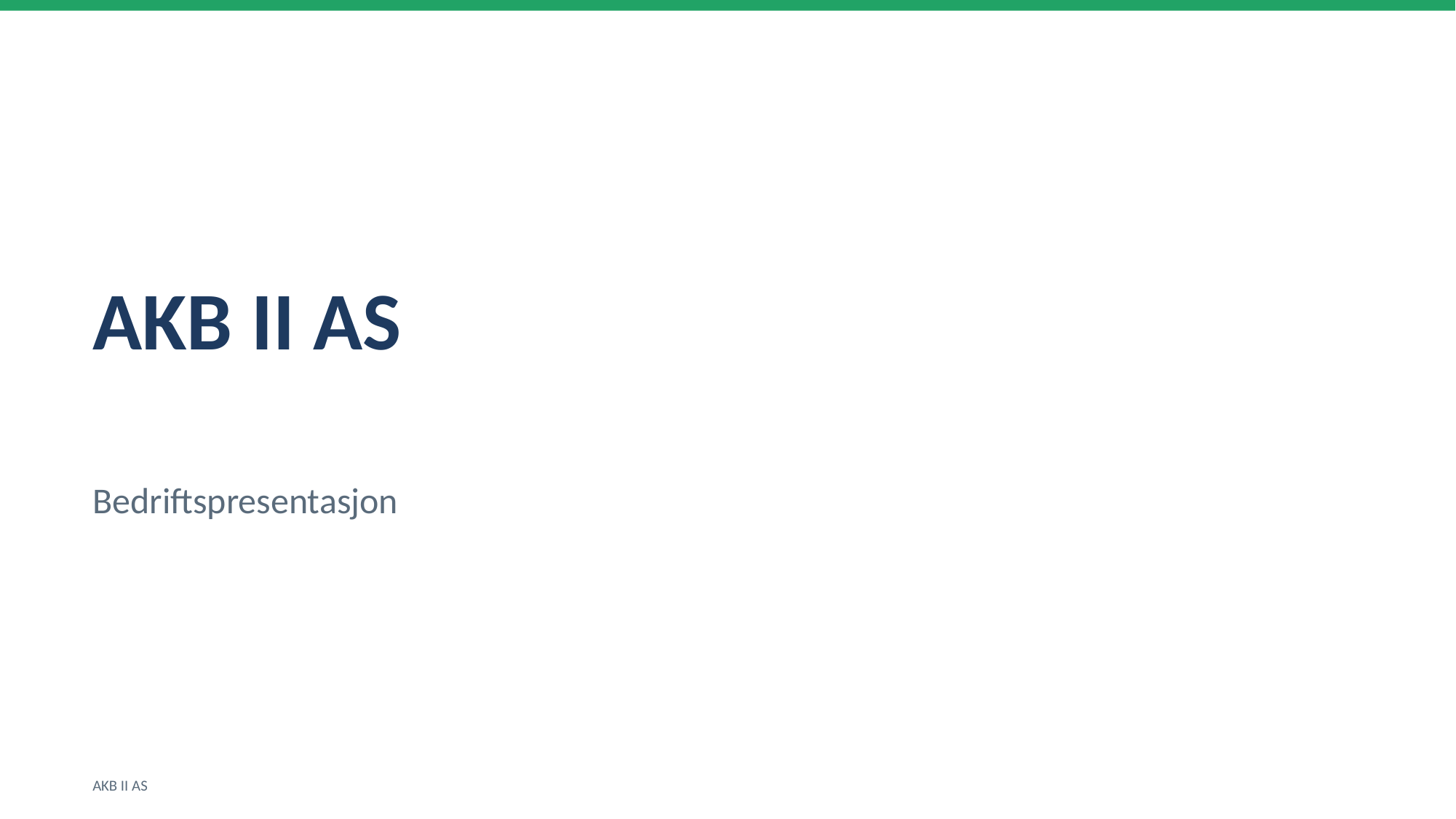

AKB II AS
Bedriftspresentasjon
AKB II AS